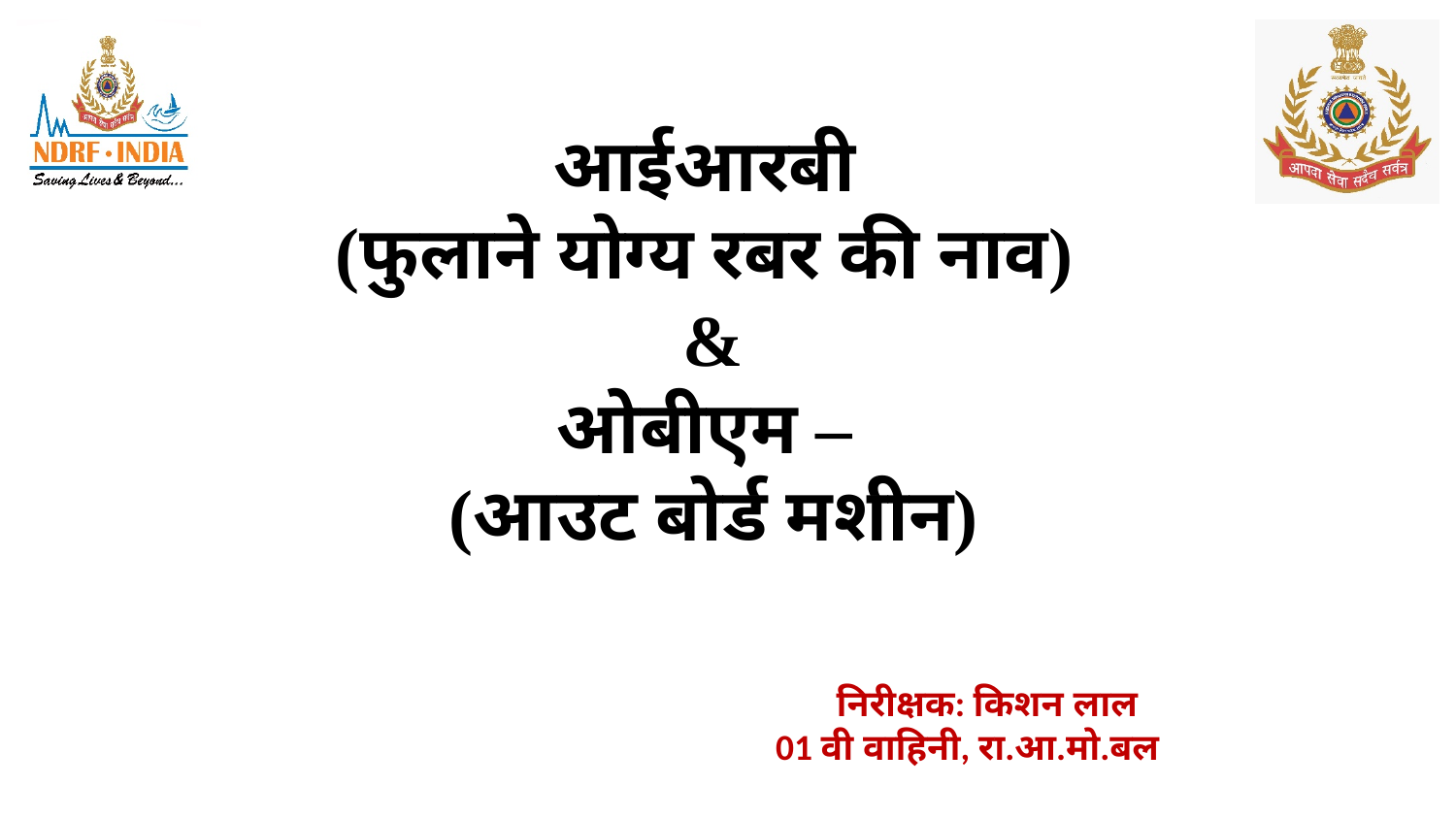

आईआरबी
(फुलाने योग्य रबर की नाव)
&
ओबीएम –
(आउट बोर्ड मशीन)
                निरीक्षक: किशन लाल
           01 वी वाहिनी, रा.आ.मो.बल